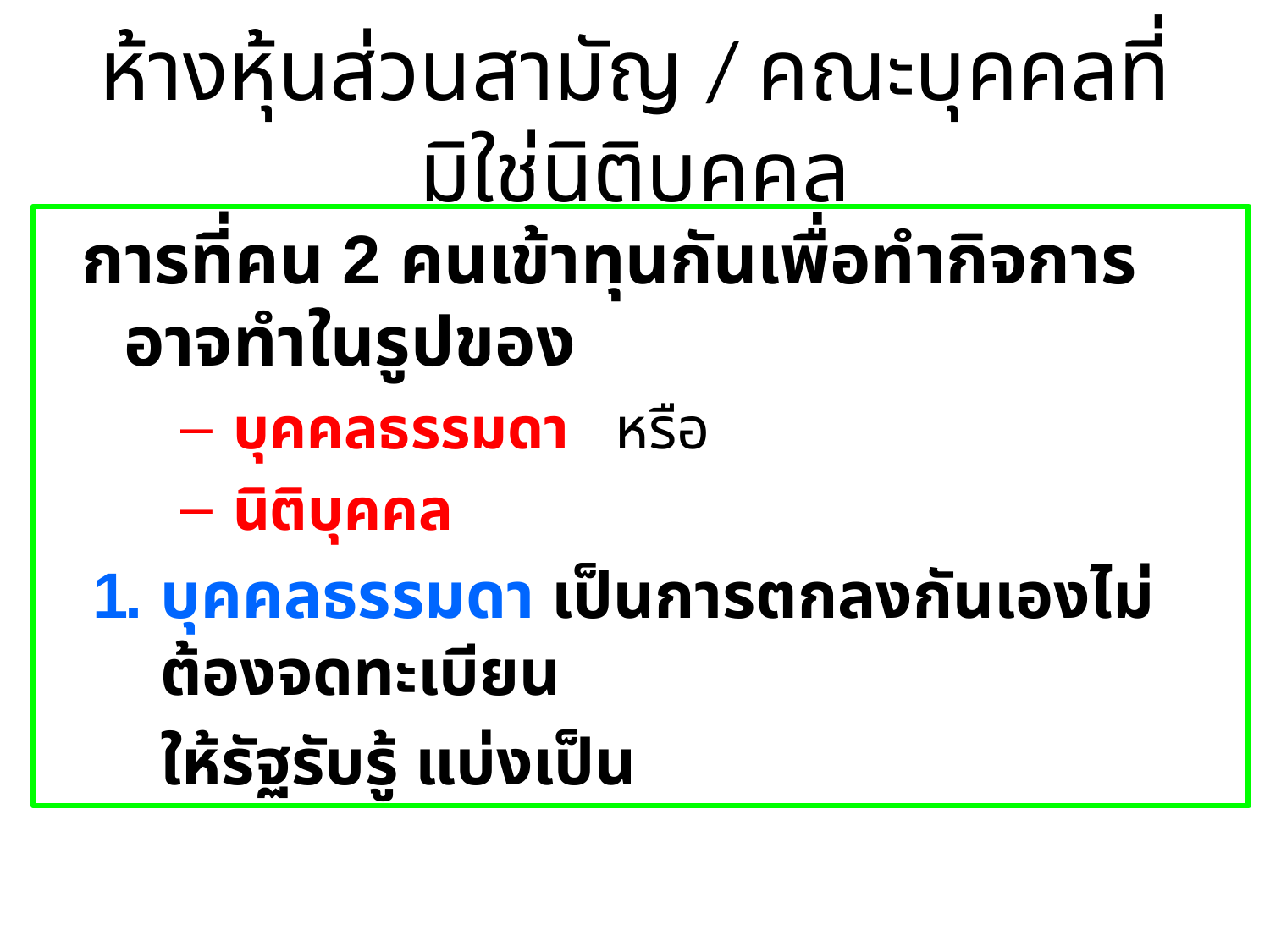

# ห้างหุ้นส่วนสามัญ / คณะบุคคลที่มิใช่นิติบุคคล
  การที่คน 2 คนเข้าทุนกันเพื่อทำกิจการ อาจทำในรูปของ
บุคคลธรรมดา   หรือ
นิติบุคคล
บุคคลธรรมดา เป็นการตกลงกันเองไม่ต้องจดทะเบียน
	ให้รัฐรับรู้ แบ่งเป็น